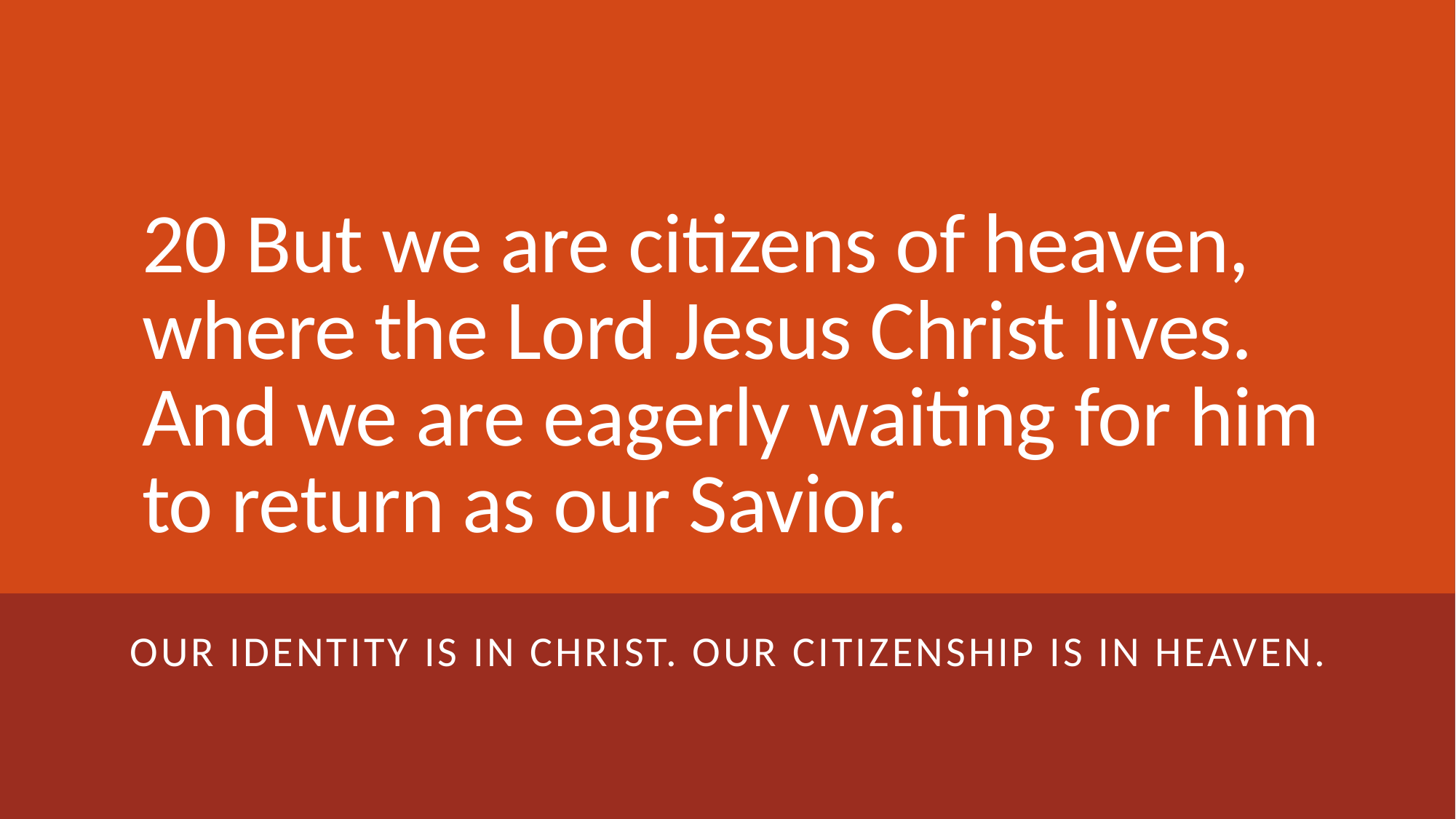

# 20 But we are citizens of heaven, where the Lord Jesus Christ lives. And we are eagerly waiting for him to return as our Savior.

Our Identity is in Christ. our citizenship is in heaven.